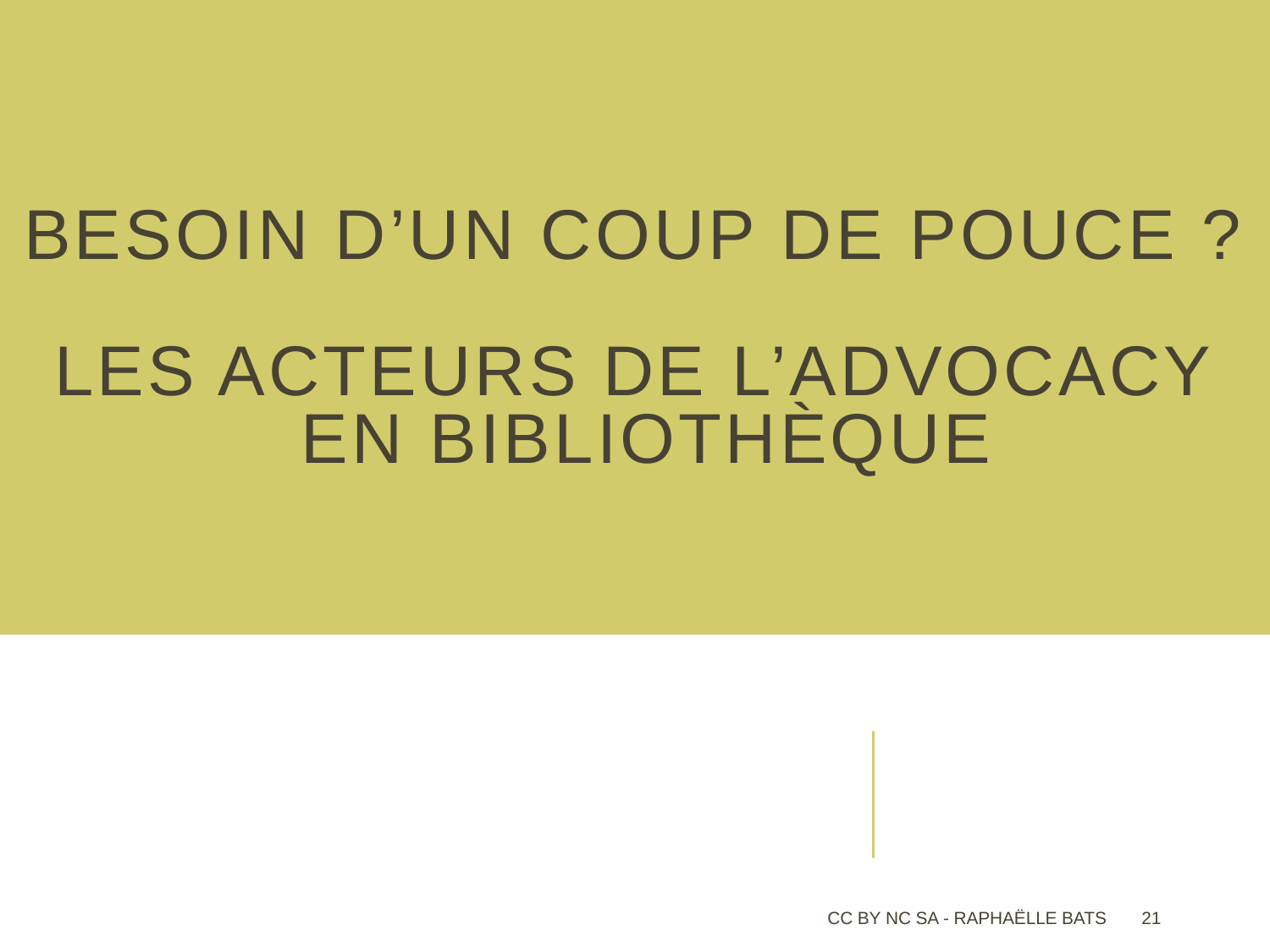

# Besoin d’Un coup de pouce ? les acteurs de l’advocacy en bibliothèque
CC BY NC SA - Raphaëlle Bats
21